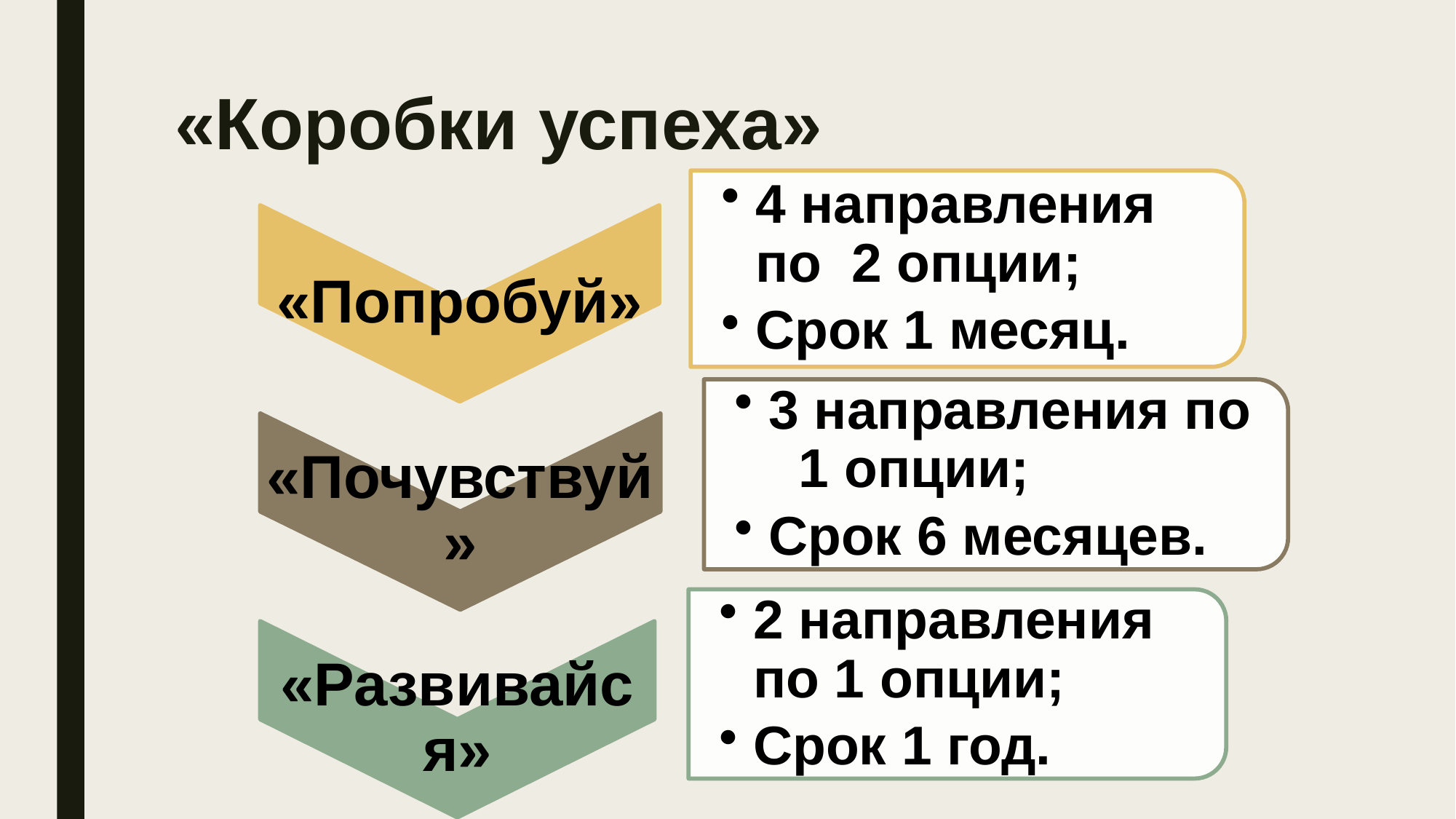

# «Коробки успеха»
«Попробуй»
4 направления по  2 опции;
Срок 1 месяц.
«Почувствуй»
3 направления по    1 опции;
Срок 6 месяцев.
«Развивайся»
2 направления по 1 опции;
Срок 1 год.